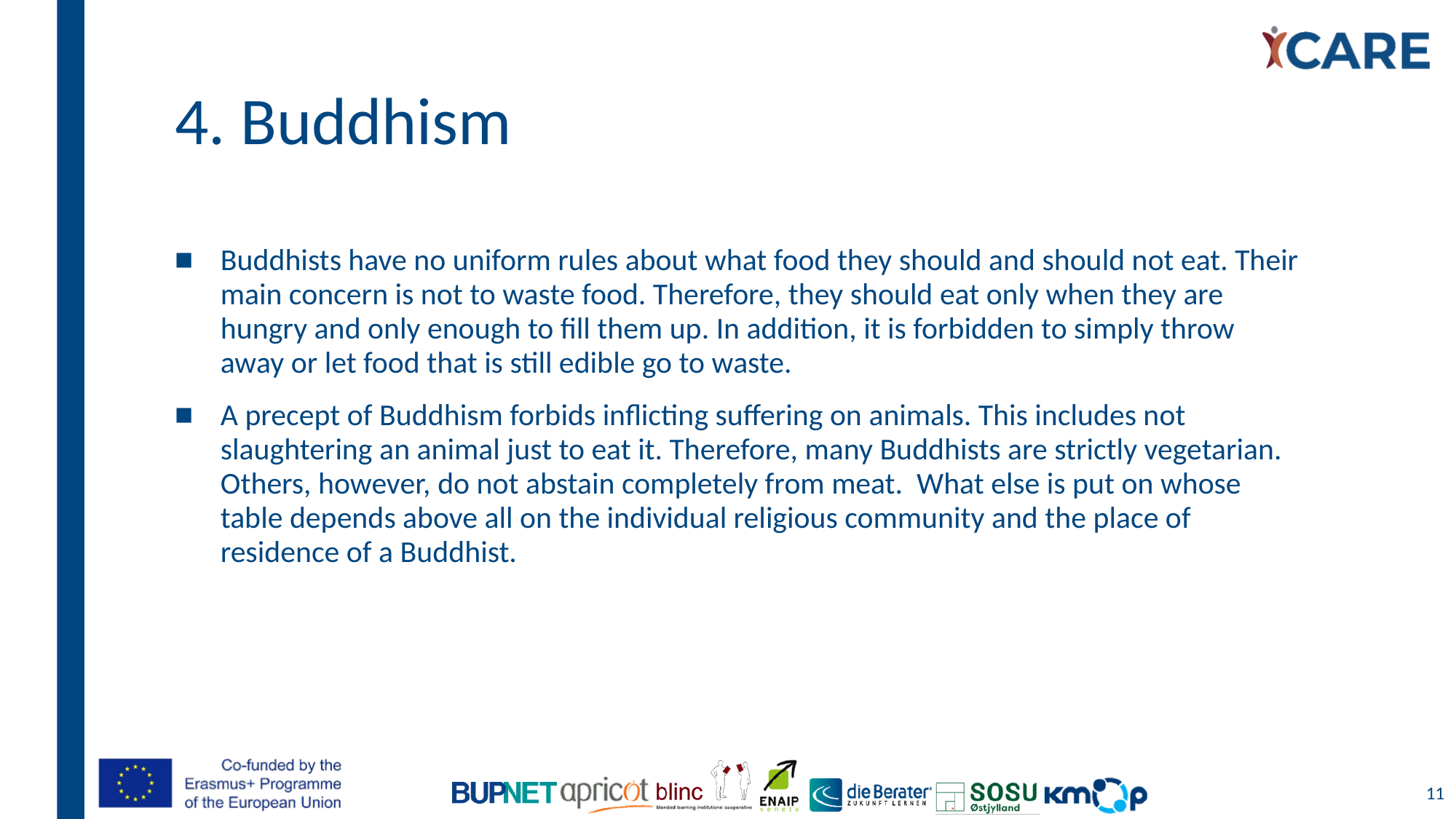

# 4. Buddhism
Buddhists have no uniform rules about what food they should and should not eat. Their main concern is not to waste food. Therefore, they should eat only when they are hungry and only enough to fill them up. In addition, it is forbidden to simply throw away or let food that is still edible go to waste.
A precept of Buddhism forbids inflicting suffering on animals. This includes not slaughtering an animal just to eat it. Therefore, many Buddhists are strictly vegetarian. Others, however, do not abstain completely from meat.  What else is put on whose table depends above all on the individual religious community and the place of residence of a Buddhist.
11